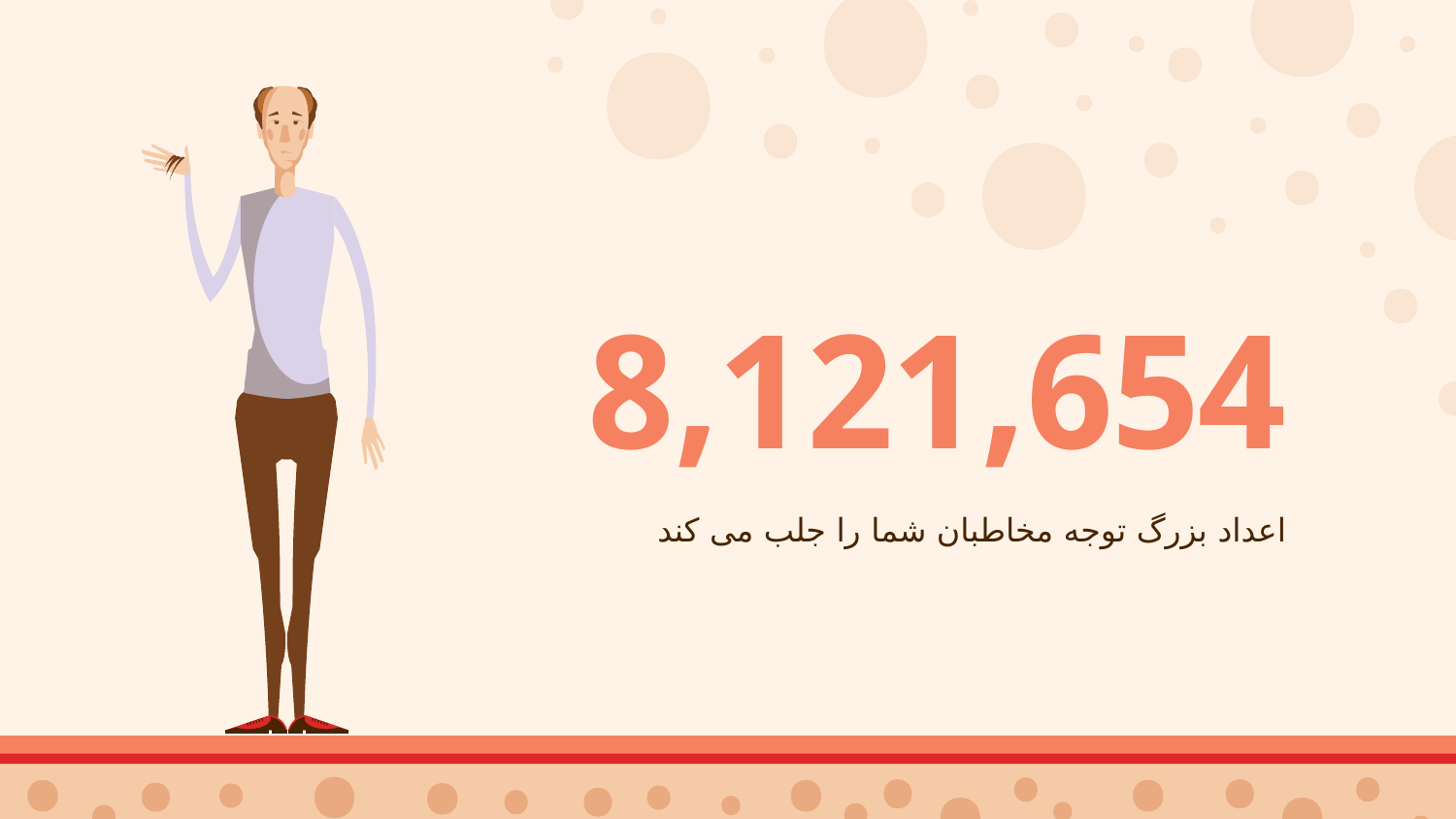

# 8,121,654
اعداد بزرگ توجه مخاطبان شما را جلب می کند